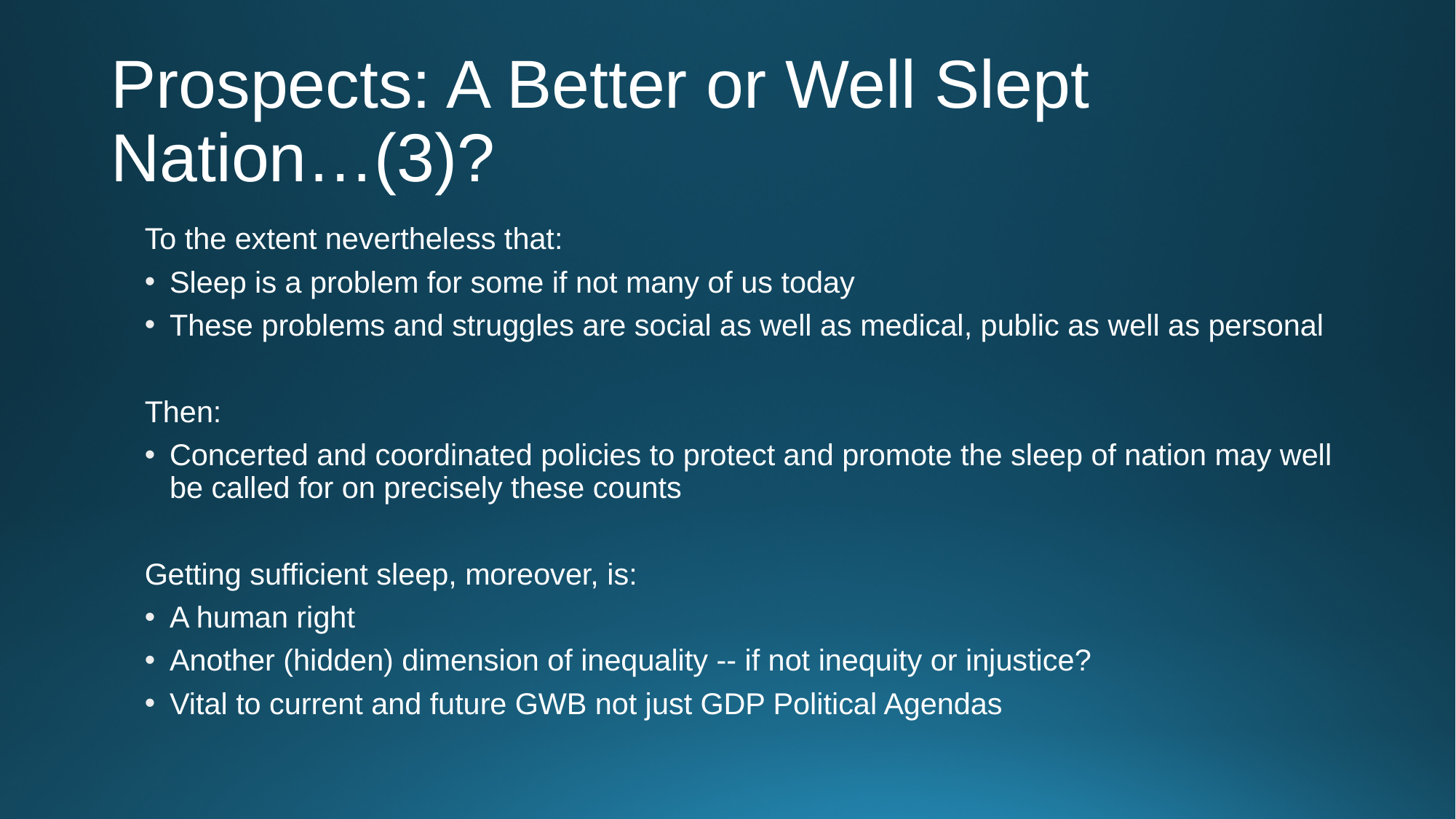

# Prospects: A Better or Well Slept Nation…(3)?
To the extent nevertheless that:
Sleep is a problem for some if not many of us today
These problems and struggles are social as well as medical, public as well as personal

Then:
Concerted and coordinated policies to protect and promote the sleep of nation may well be called for on precisely these counts

Getting sufficient sleep, moreover, is:
A human right
Another (hidden) dimension of inequality -- if not inequity or injustice?
Vital to current and future GWB not just GDP Political Agendas